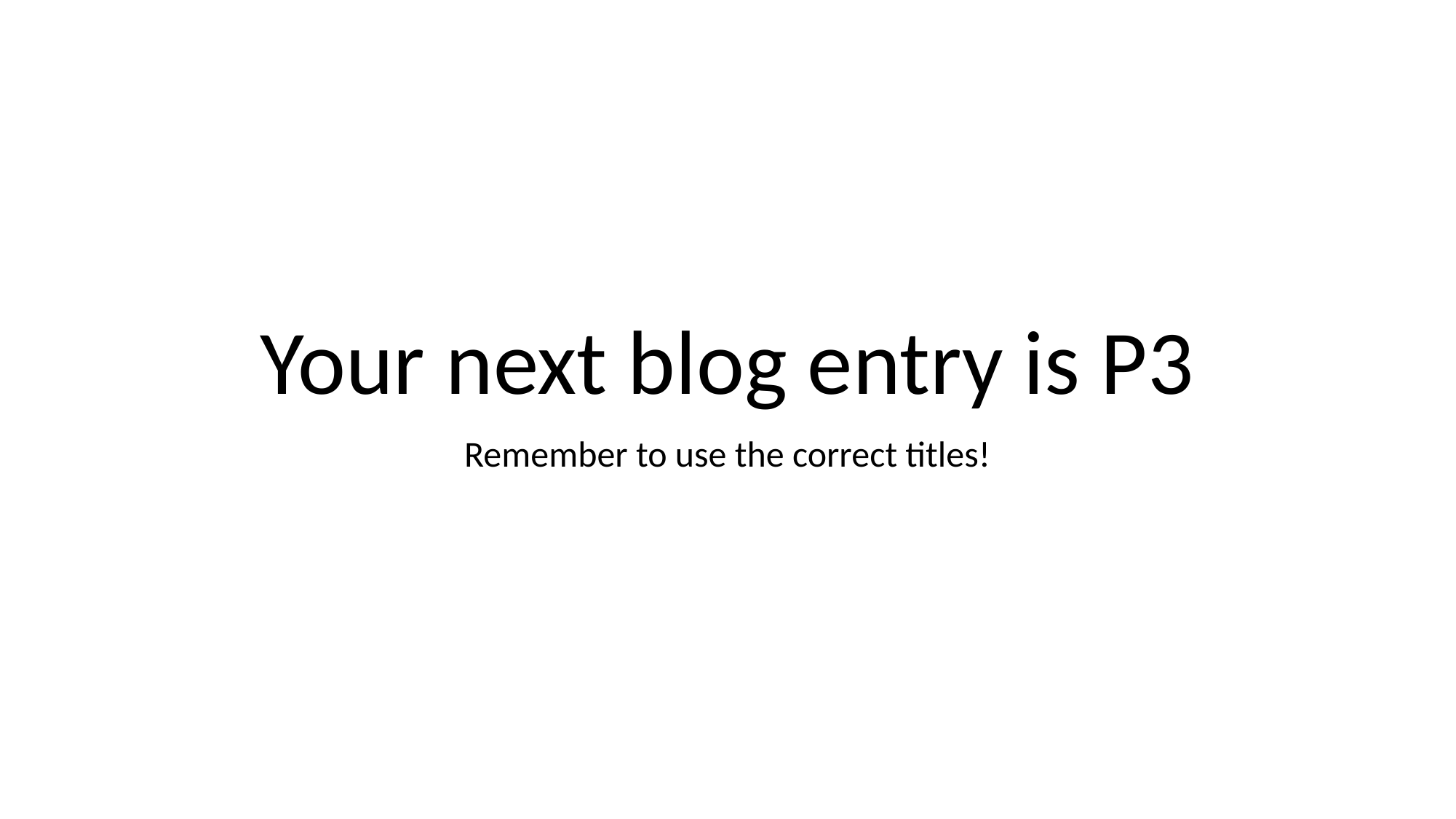

# Your next blog entry is P3
Remember to use the correct titles!